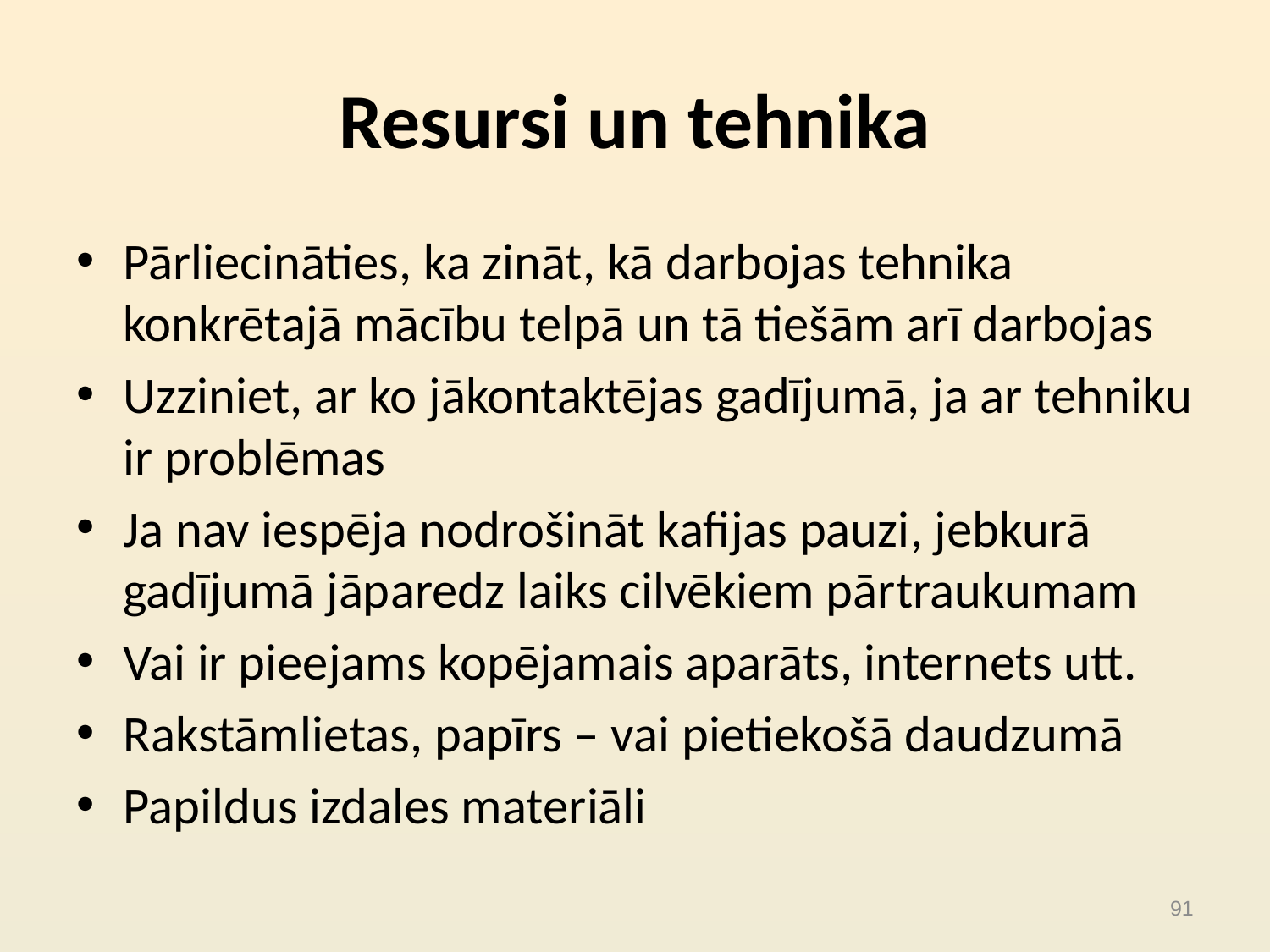

# Resursi un tehnika
Pārliecināties, ka zināt, kā darbojas tehnika konkrētajā mācību telpā un tā tiešām arī darbojas
Uzziniet, ar ko jākontaktējas gadījumā, ja ar tehniku ir problēmas
Ja nav iespēja nodrošināt kafijas pauzi, jebkurā gadījumā jāparedz laiks cilvēkiem pārtraukumam
Vai ir pieejams kopējamais aparāts, internets utt.
Rakstāmlietas, papīrs – vai pietiekošā daudzumā
Papildus izdales materiāli
91